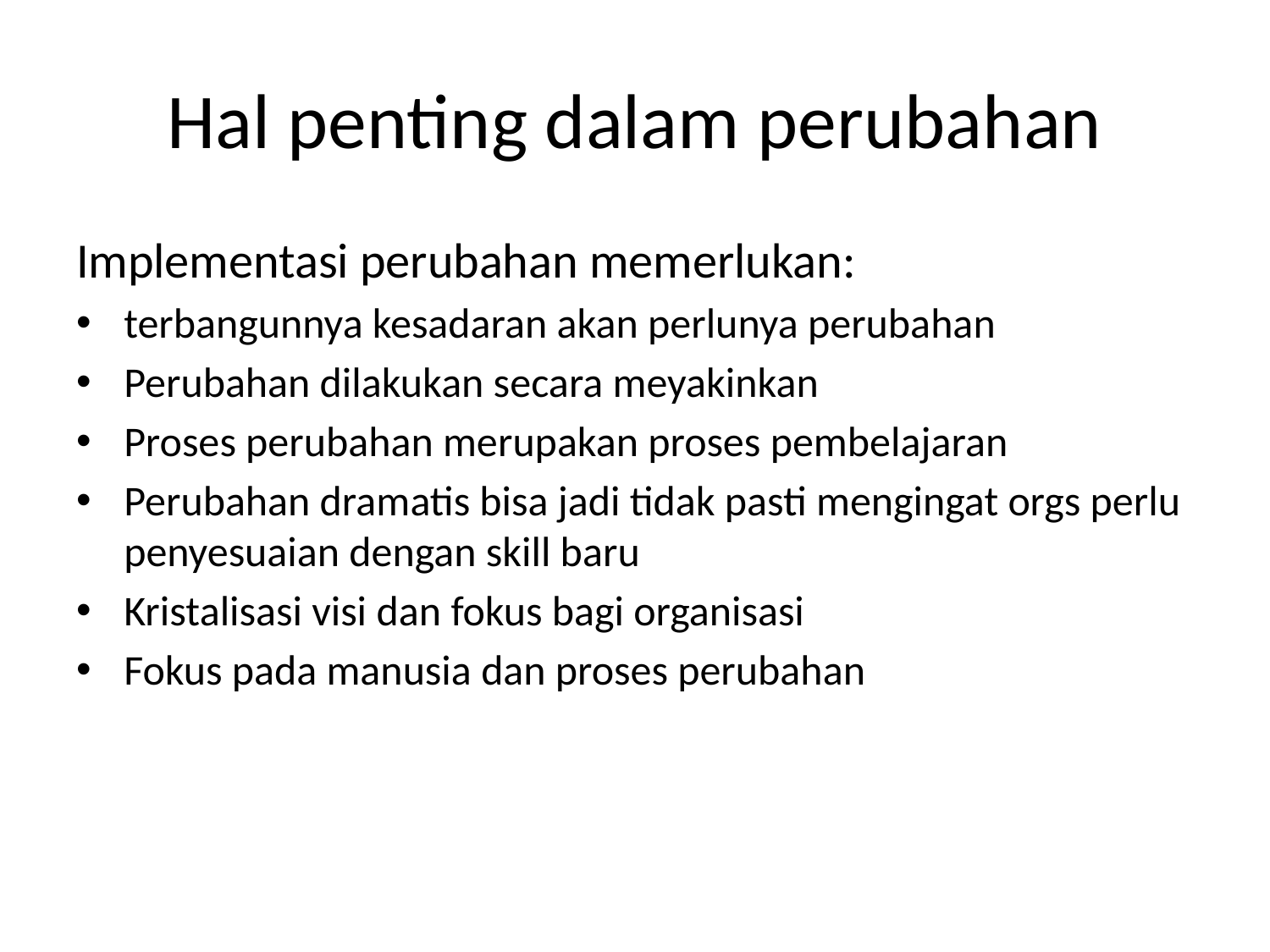

# Hal penting dalam perubahan
Implementasi perubahan memerlukan:
terbangunnya kesadaran akan perlunya perubahan
Perubahan dilakukan secara meyakinkan
Proses perubahan merupakan proses pembelajaran
Perubahan dramatis bisa jadi tidak pasti mengingat orgs perlu penyesuaian dengan skill baru
Kristalisasi visi dan fokus bagi organisasi
Fokus pada manusia dan proses perubahan